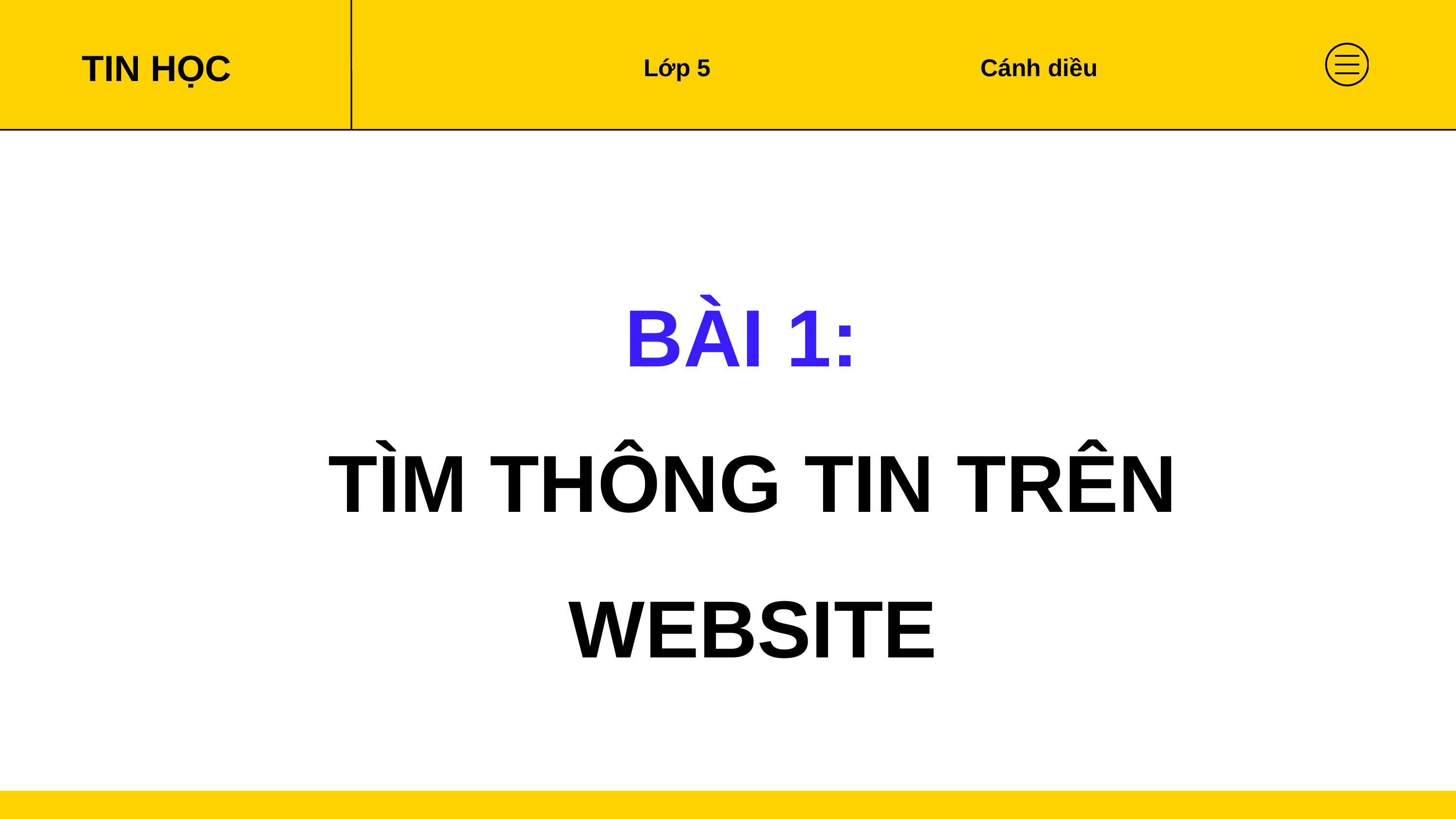

TIN HỌC

Lớp 5
Cánh diều

# BÀI 1: TÌM THÔNG TIN TRÊN WEBSITE